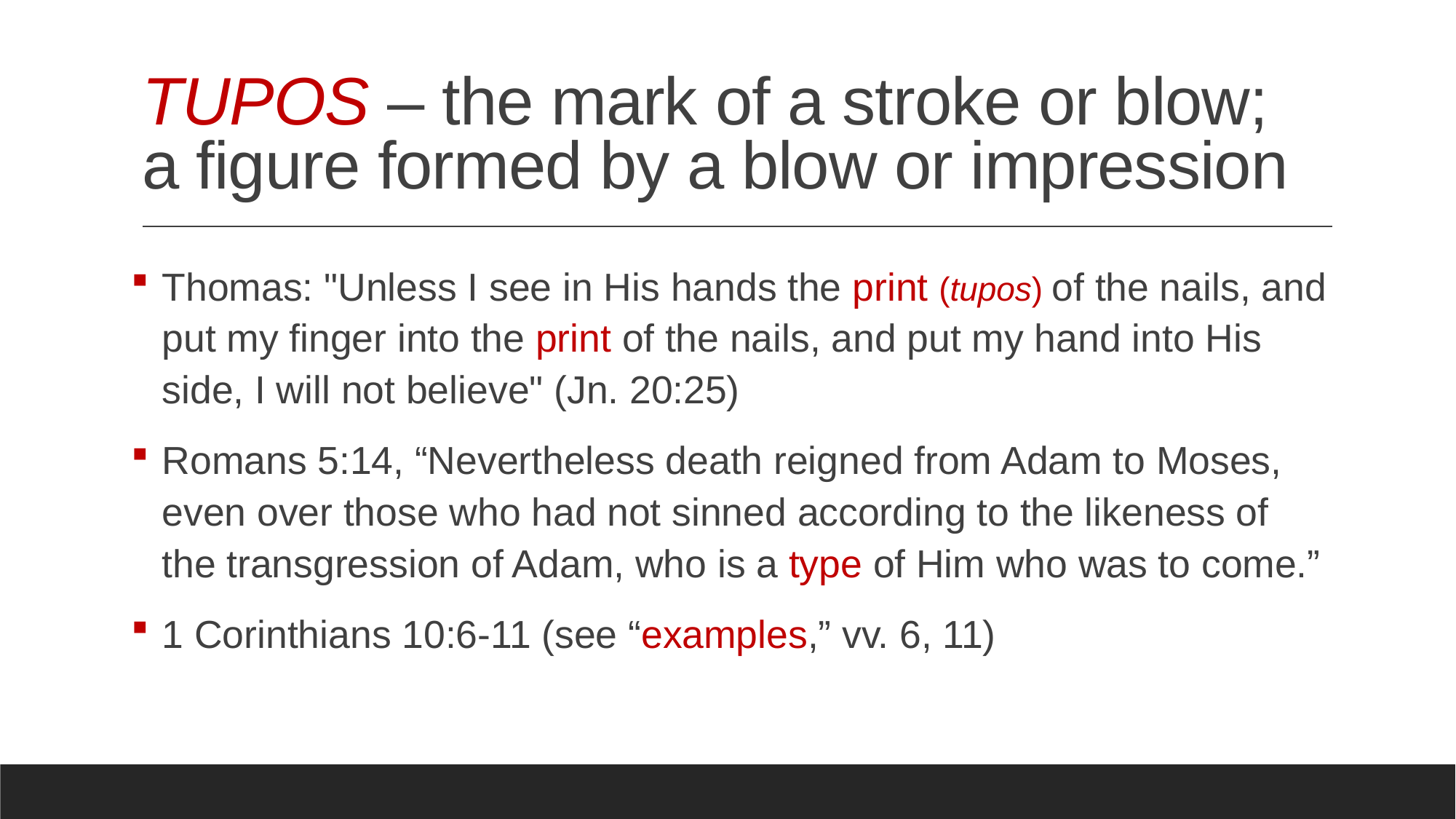

# TUPOS – the mark of a stroke or blow; a figure formed by a blow or impression
Thomas: "Unless I see in His hands the print (tupos) of the nails, and put my finger into the print of the nails, and put my hand into His side, I will not believe" (Jn. 20:25)
Romans 5:14, “Nevertheless death reigned from Adam to Moses, even over those who had not sinned according to the likeness of the transgression of Adam, who is a type of Him who was to come.”
1 Corinthians 10:6-11 (see “examples,” vv. 6, 11)